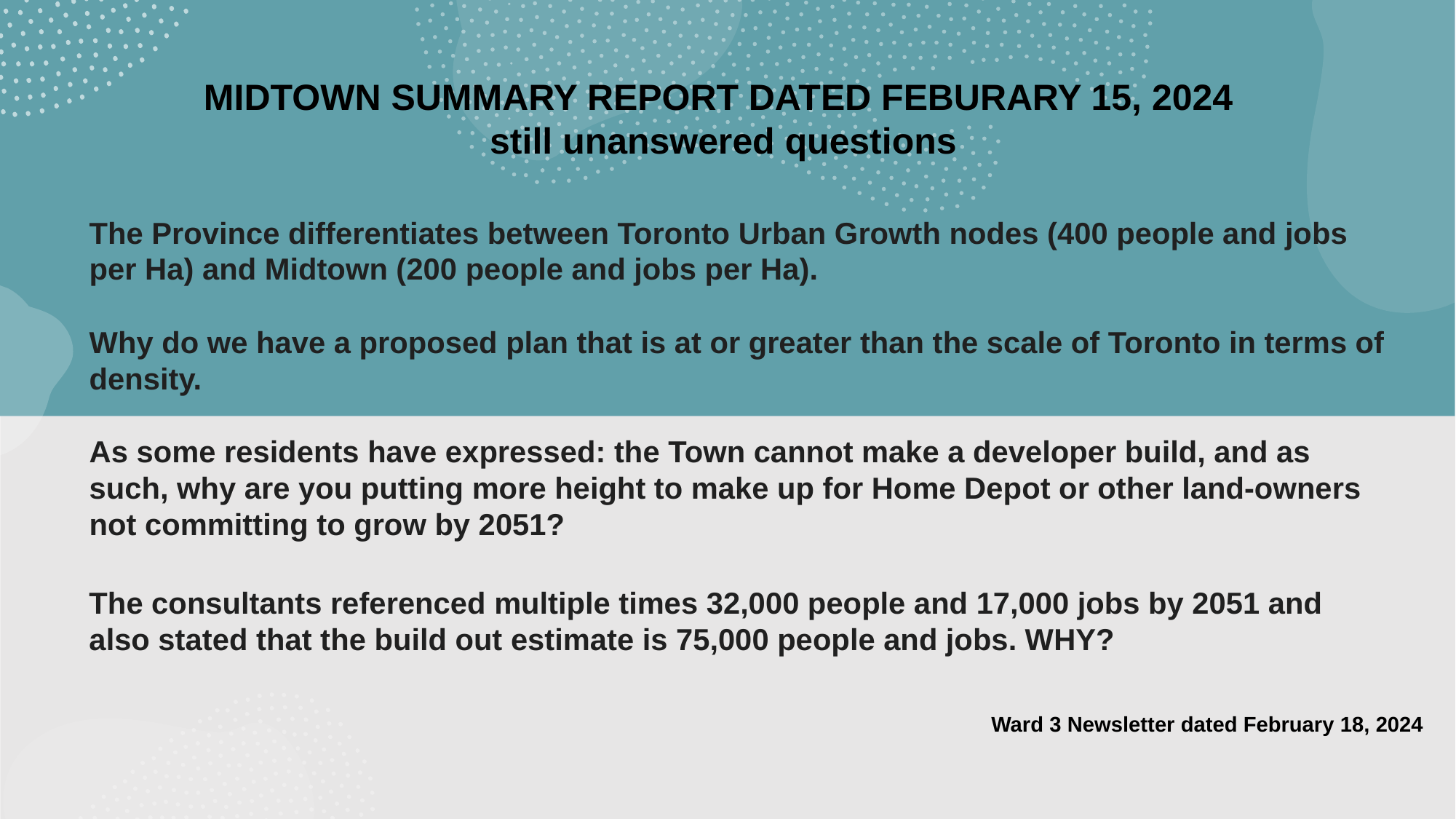

MIDTOWN SUMMARY REPORT DATED FEBURARY 15, 2024
still unanswered questions

The Province differentiates between Toronto Urban Growth nodes (400 people and jobs per Ha) and Midtown (200 people and jobs per Ha).

Why do we have a proposed plan that is at or greater than the scale of Toronto in terms of density.

As some residents have expressed: the Town cannot make a developer build, and as such, why are you putting more height to make up for Home Depot or other land-owners not committing to grow by 2051?
The consultants referenced multiple times 32,000 people and 17,000 jobs by 2051 and also stated that the build out estimate is 75,000 people and jobs. WHY?
Ward 3 Newsletter dated February 18, 2024